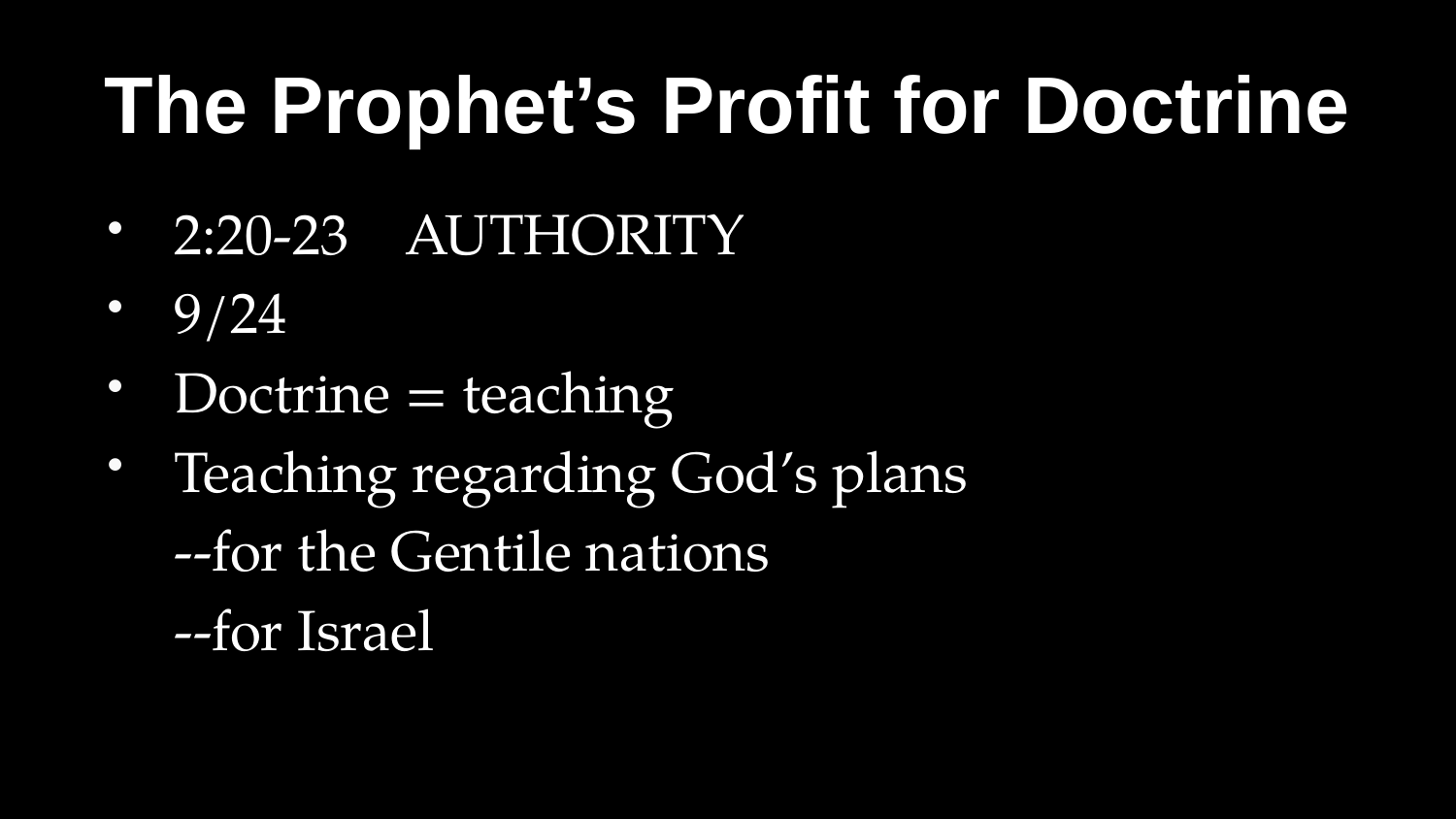

# The Prophet’s Profit for Doctrine
2:20-23    AUTHORITY
9/24
Doctrine = teaching
Teaching regarding God’s plans
	--for the Gentile nations
	--for Israel